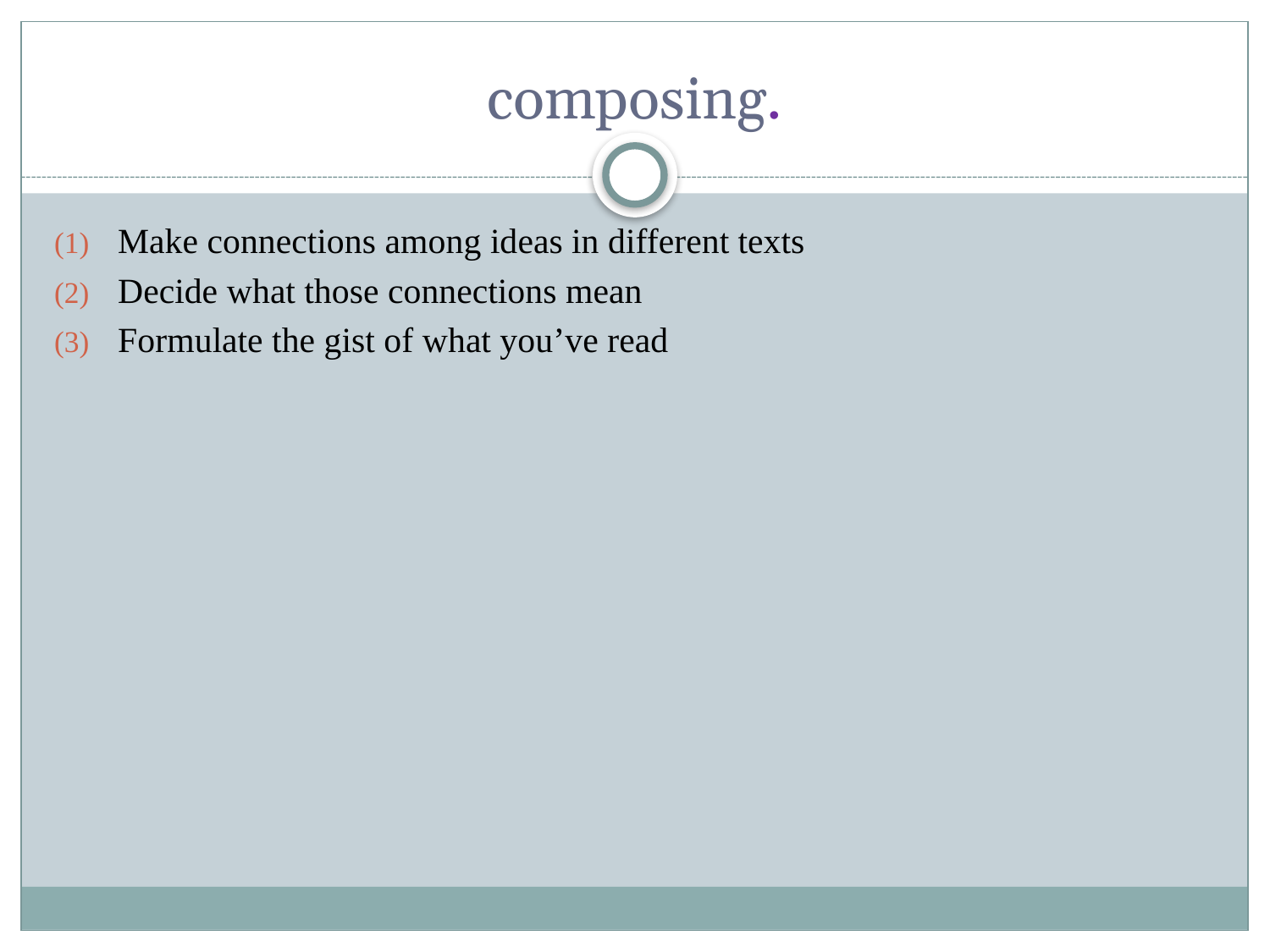

# composing.
Make connections among ideas in different texts
Decide what those connections mean
Formulate the gist of what you’ve read